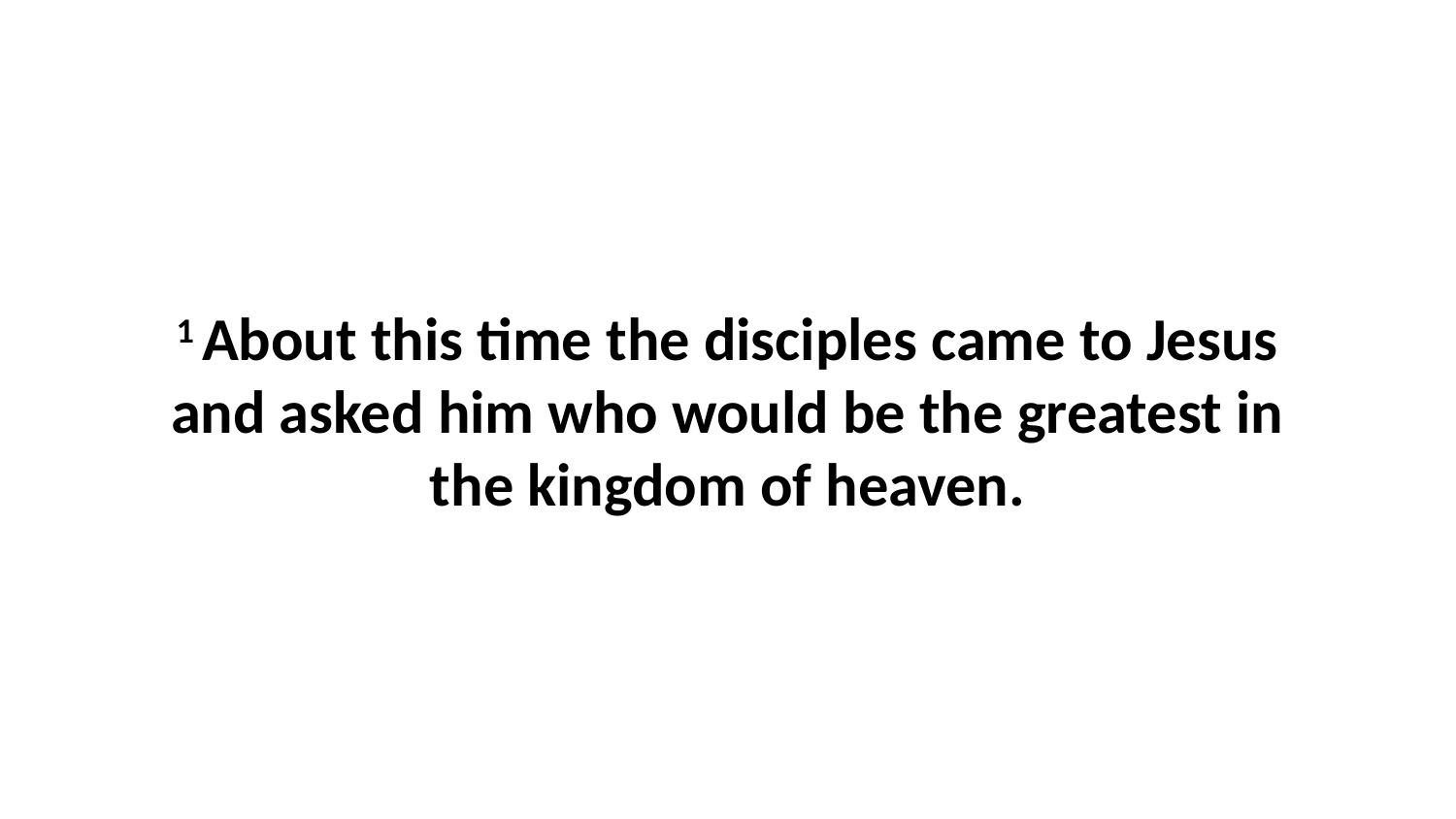

1 About this time the disciples came to Jesus and asked him who would be the greatest in the kingdom of heaven.